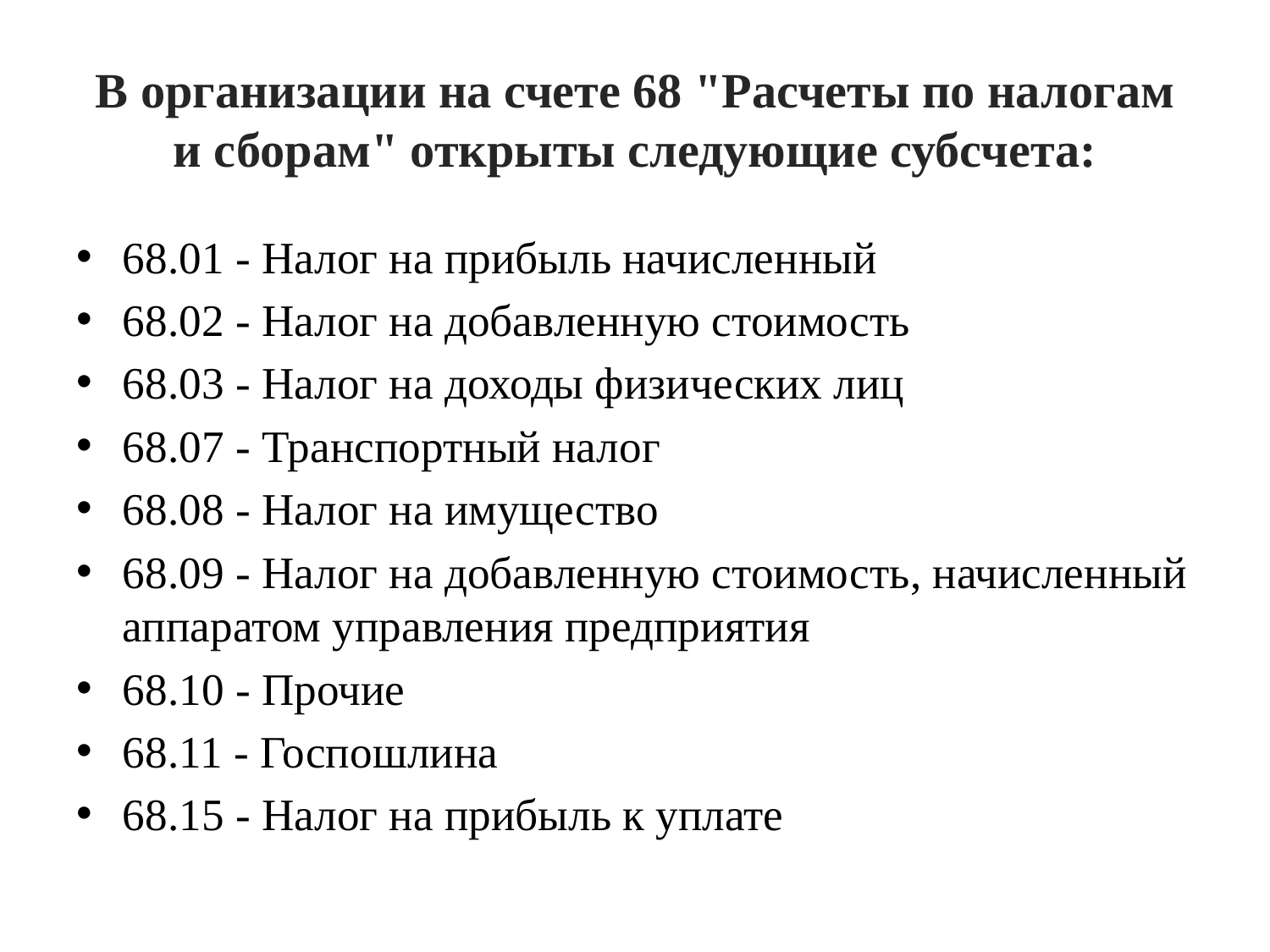

# В организации на счете 68 "Расчеты по налогам и сборам" открыты следующие субсчета:
68.01 - Налог на прибыль начисленный
68.02 - Налог на добавленную стоимость
68.03 - Налог на доходы физических лиц
68.07 - Транспортный налог
68.08 - Налог на имущество
68.09 - Налог на добавленную стоимость, начисленный аппаратом управления предприятия
68.10 - Прочие
68.11 - Госпошлина
68.15 - Налог на прибыль к уплате